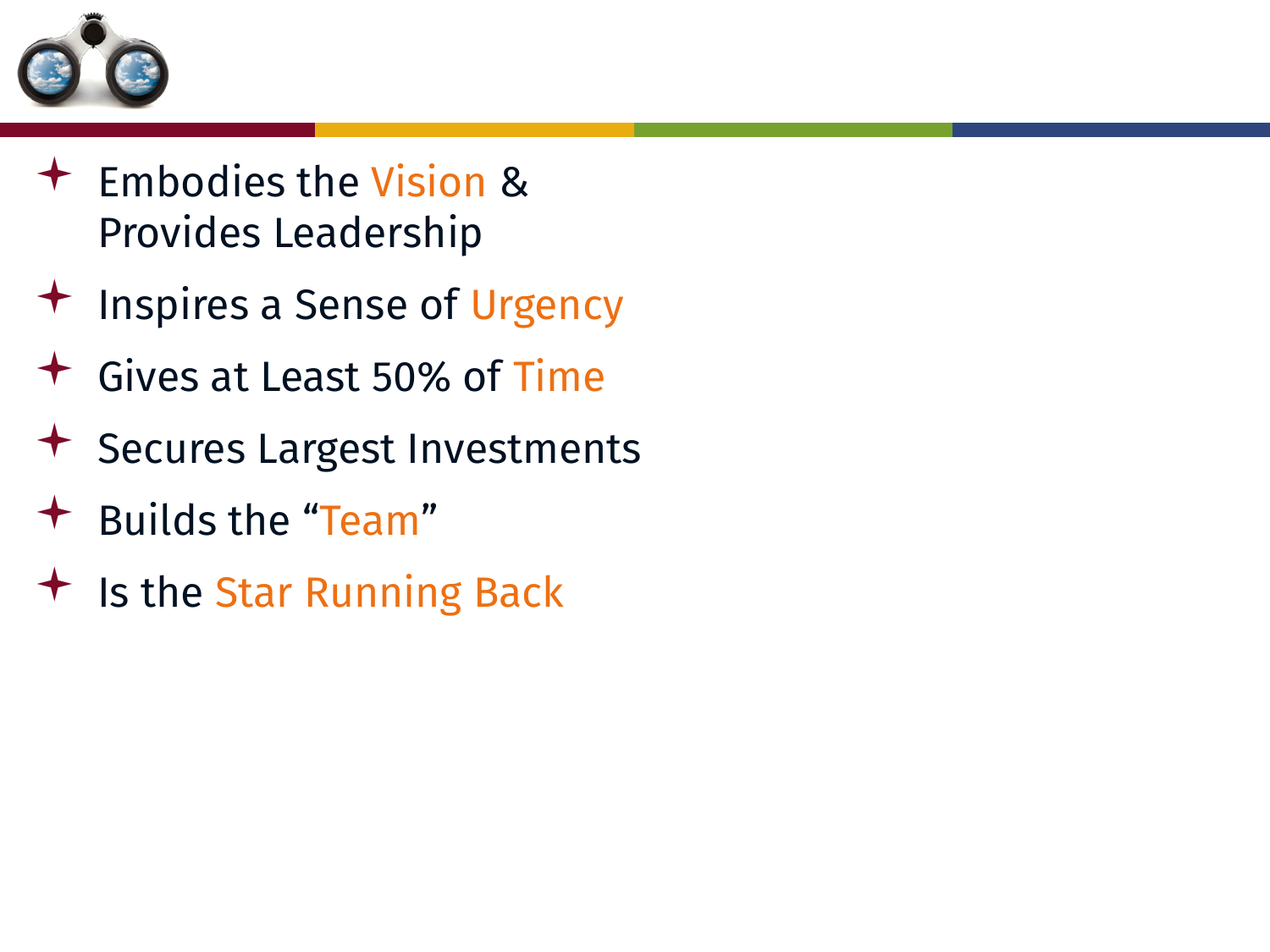

The Role of the President/CEO
Embodies the Vision & Provides Leadership
Inspires a Sense of Urgency
Gives at Least 50% of Time
Secures Largest Investments
Builds the “Team”
Is the Star Running Back